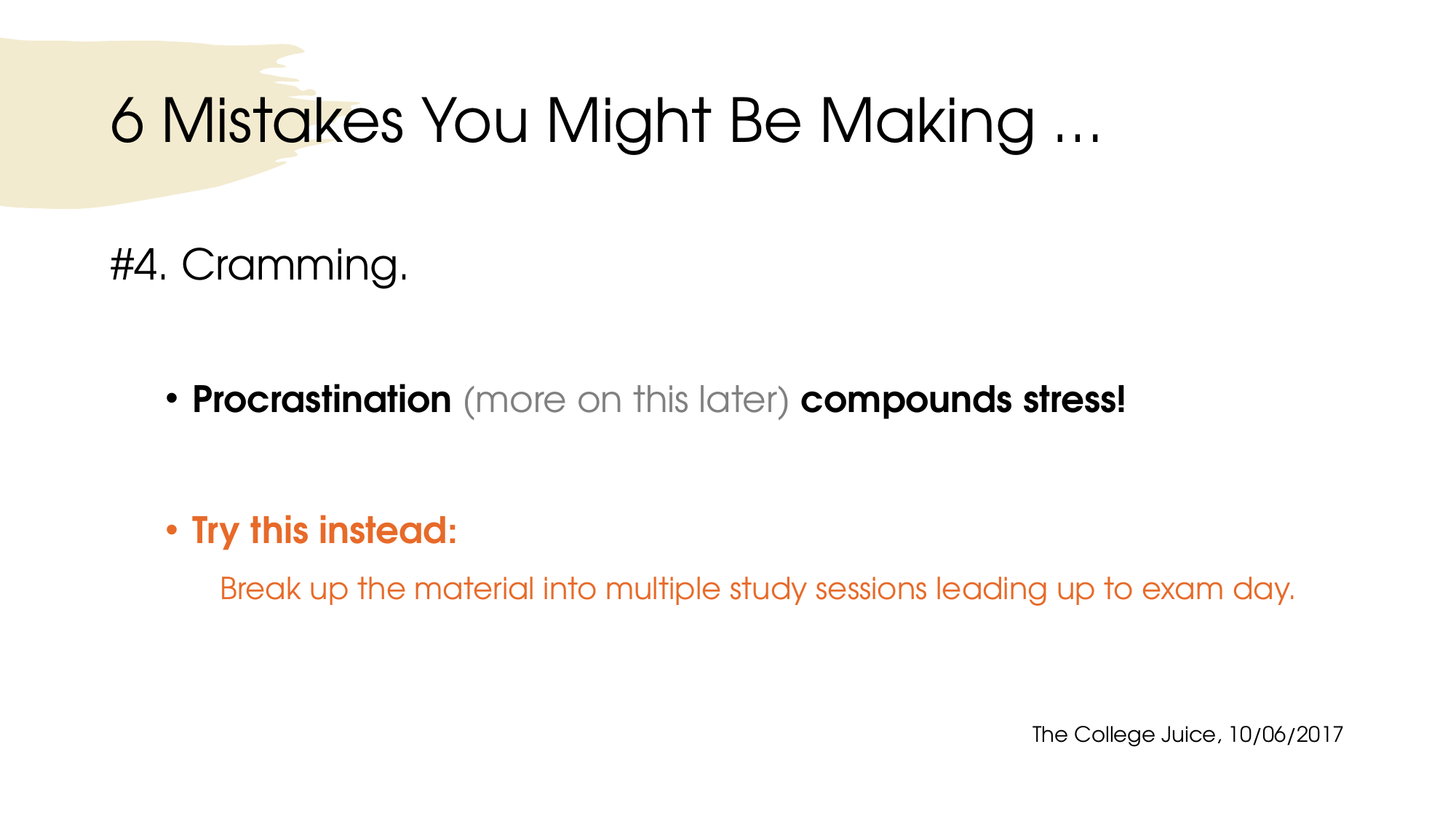

# 6 Mistakes You Might Be Making …
#4. Cramming.

Procrastination (more on this later) compounds stress!

Try this instead:
Break up the material into multiple study sessions leading up to exam day.
The College Juice, 10/06/2017